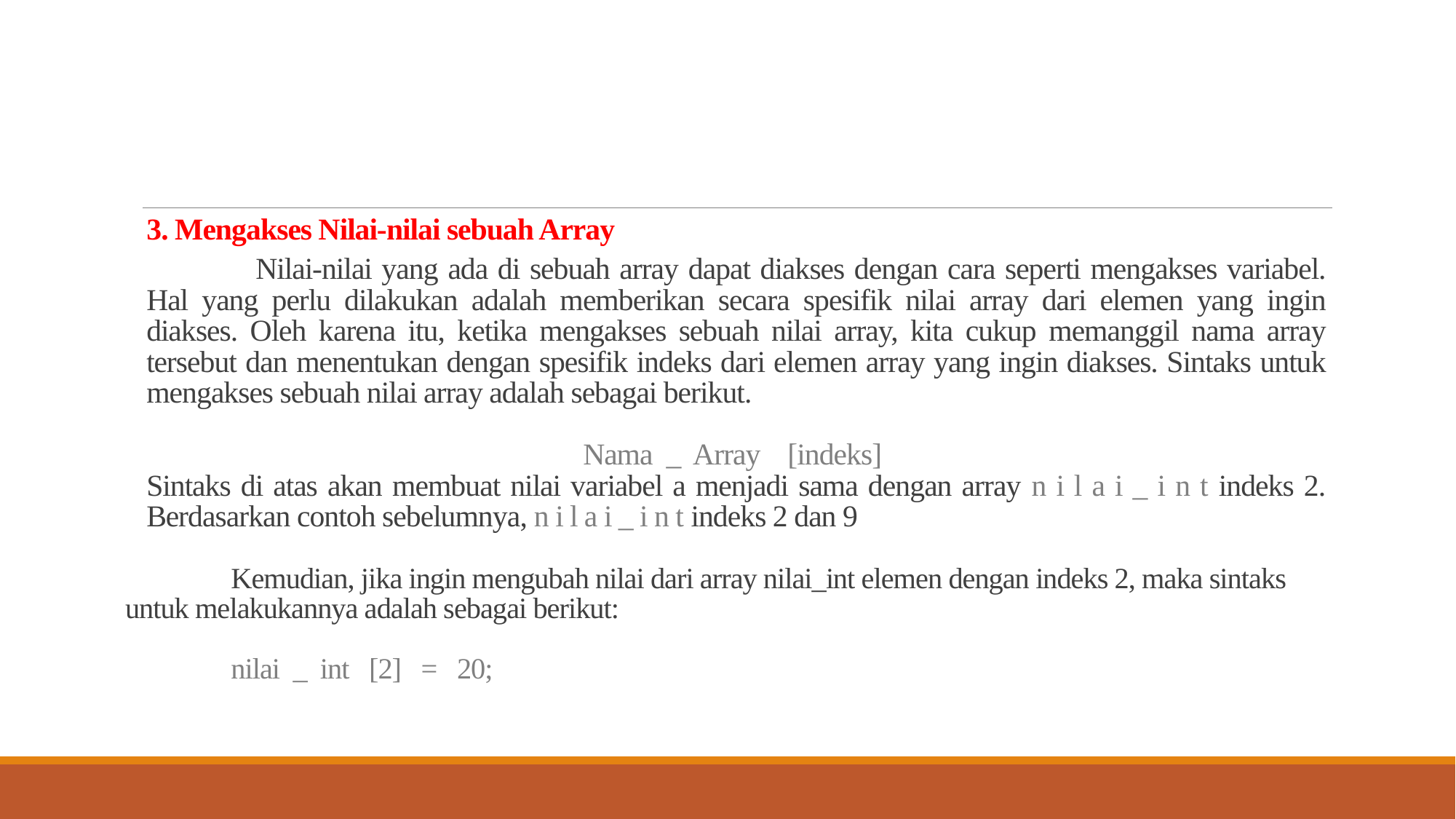

Nilai-nilai yang ada di sebuah array dapat diakses dengan cara seperti mengakses variabel. Hal yang perlu dilakukan adalah memberikan secara spesifik nilai array dari elemen yang ingin diakses. Oleh karena itu, ketika mengakses sebuah nilai array, kita cukup memanggil nama array tersebut dan menentukan dengan spesifik indeks dari elemen array yang ingin diakses. Sintaks untuk mengakses sebuah nilai array adalah sebagai berikut.

				Nama  _  Array    [indeks]
Sintaks di atas akan membuat nilai variabel a menjadi sama dengan array n i l a i _ i n t indeks 2. Berdasarkan contoh sebelumnya, n i l a i _ i n t indeks 2 dan 9
# 3. Mengakses Nilai-nilai sebuah Array
	Kemudian, jika ingin mengubah nilai dari array nilai_int elemen dengan indeks 2, maka sintaks untuk melakukannya adalah sebagai berikut:

				nilai  _  int   [2]   =   20;